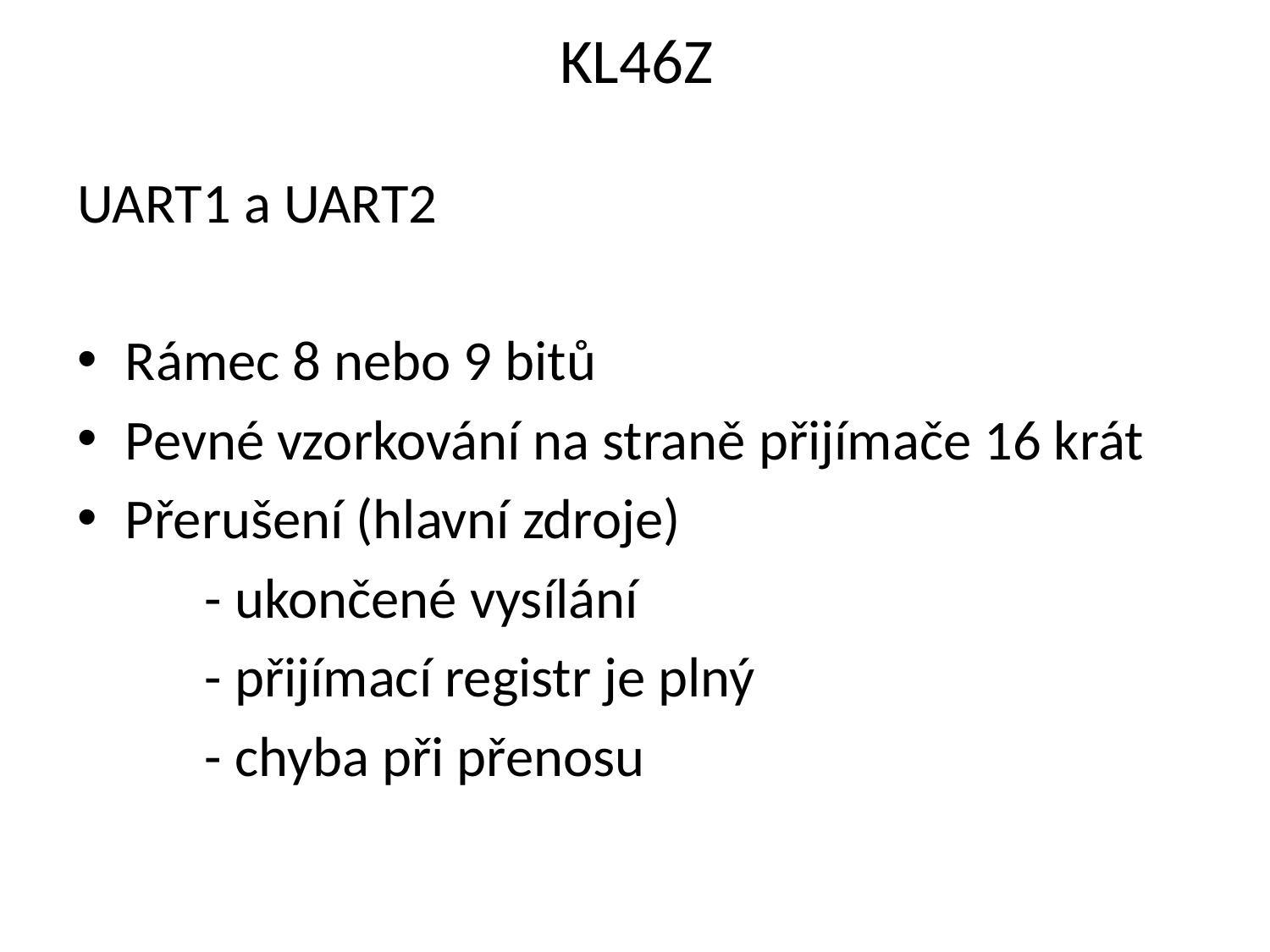

# KL46Z
UART1 a UART2

Rámec 8 nebo 9 bitů
Pevné vzorkování na straně přijímače 16 krát
Přerušení (hlavní zdroje)
	- ukončené vysílání
	- přijímací registr je plný
	- chyba při přenosu